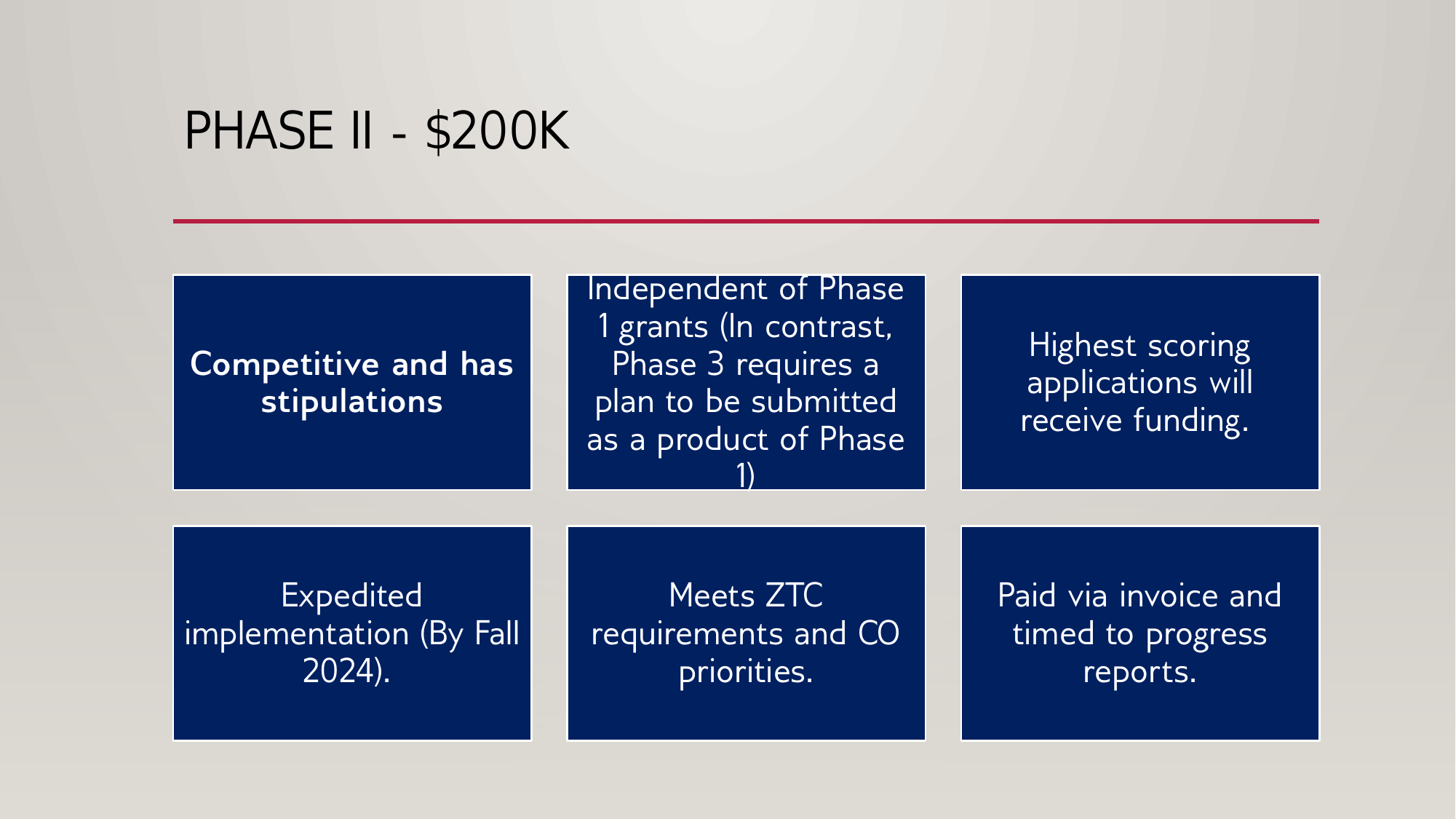

# Phase II - $200K

Competitive and has stipulations
Independent of Phase 1 grants (In contrast, Phase 3 requires a plan to be submitted as a product of Phase 1)
Highest scoring applications will receive funding.
Expedited implementation (By Fall 2024).
Meets ZTC requirements and CO priorities.
Paid via invoice and timed to progress reports.